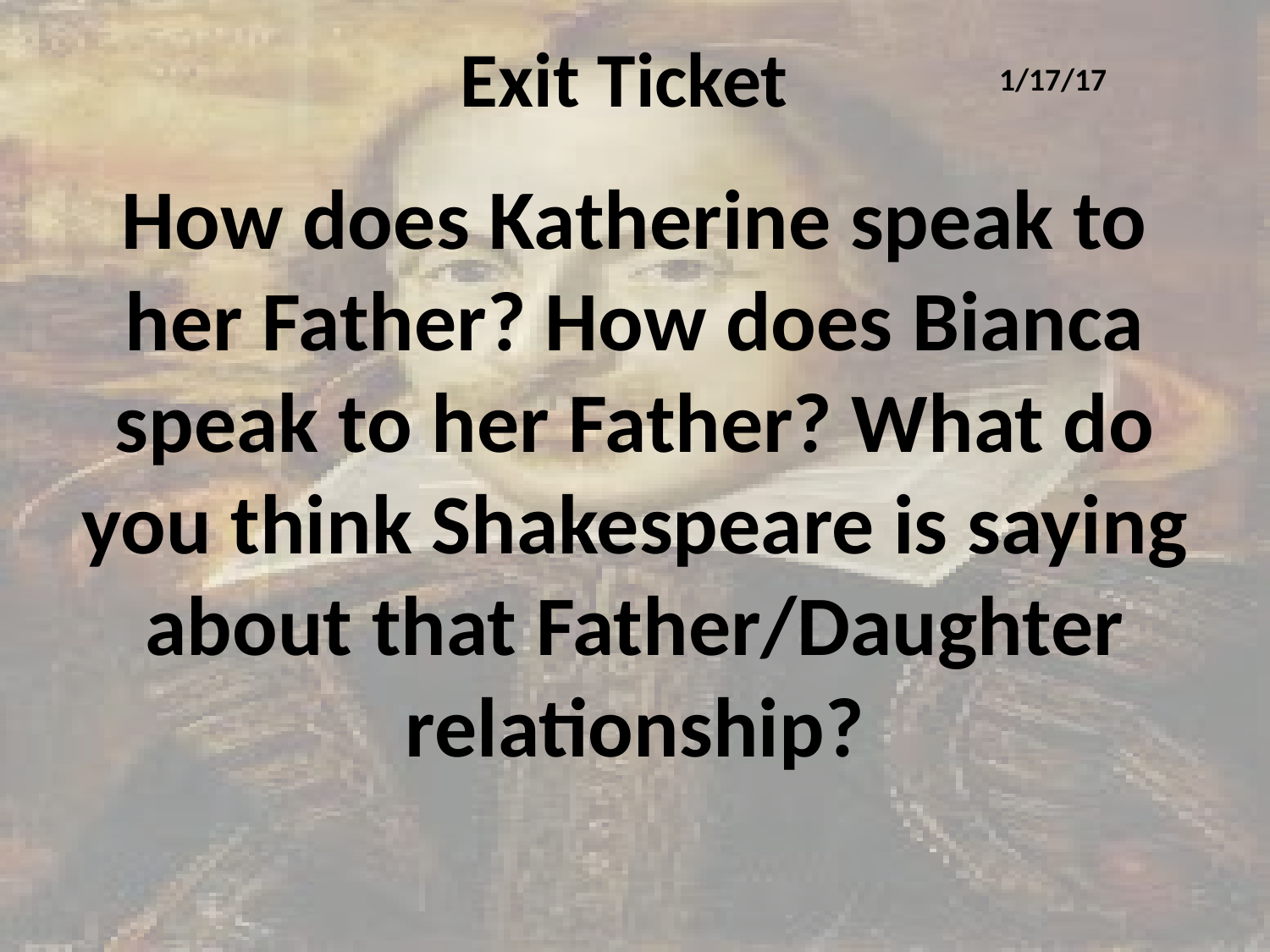

# Exit Ticket
1/17/17
How does Katherine speak to her Father? How does Bianca speak to her Father? What do you think Shakespeare is saying about that Father/Daughter relationship?